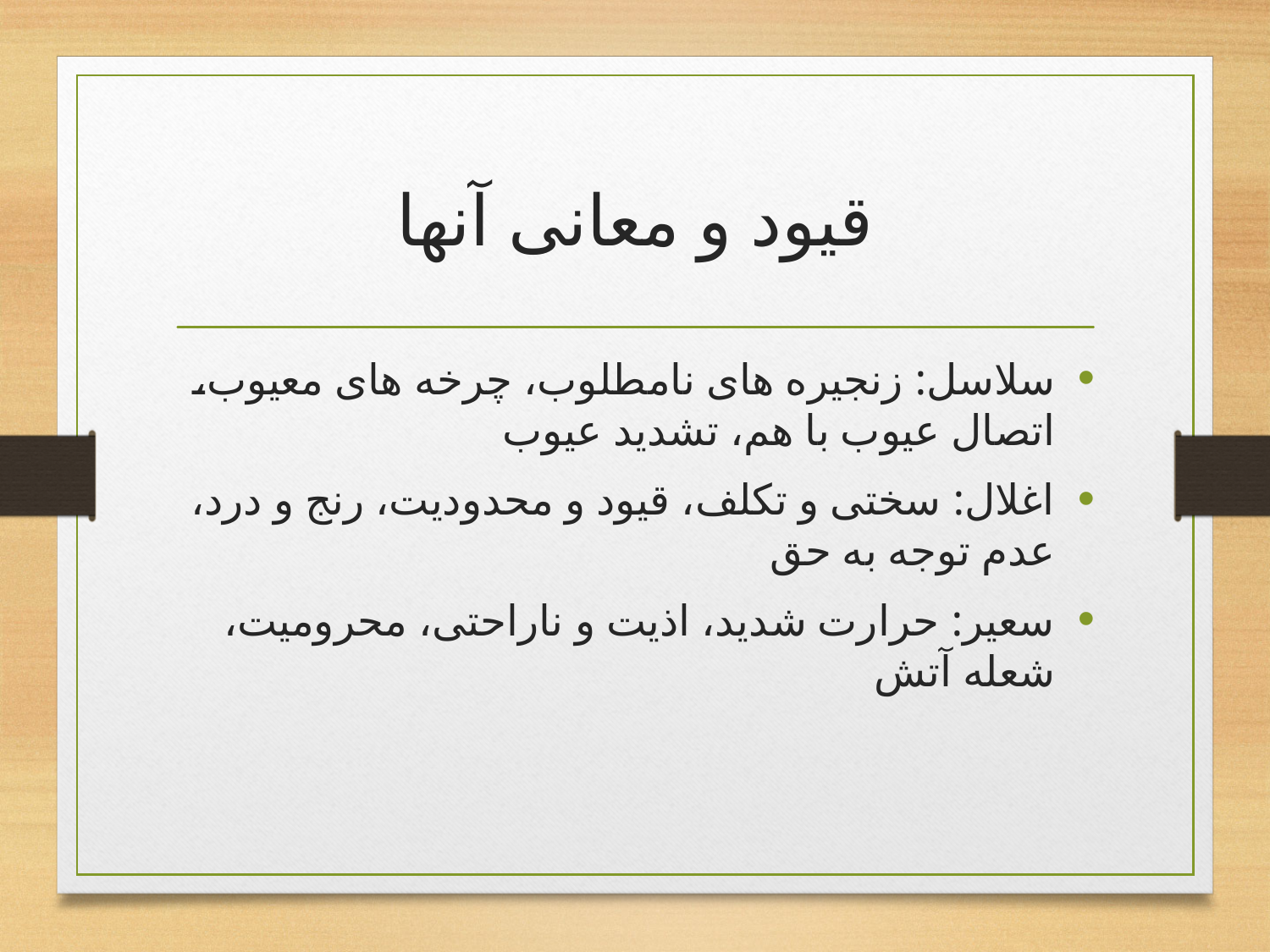

# قیود و معانی آنها
سلاسل: زنجیره های نامطلوب، چرخه های معیوب، اتصال عیوب با هم، تشدید عیوب
اغلال: سختی و تکلف، قیود و محدودیت، رنج و درد، عدم توجه به حق
سعیر: حرارت شدید، اذیت و ناراحتی، محرومیت، شعله آتش